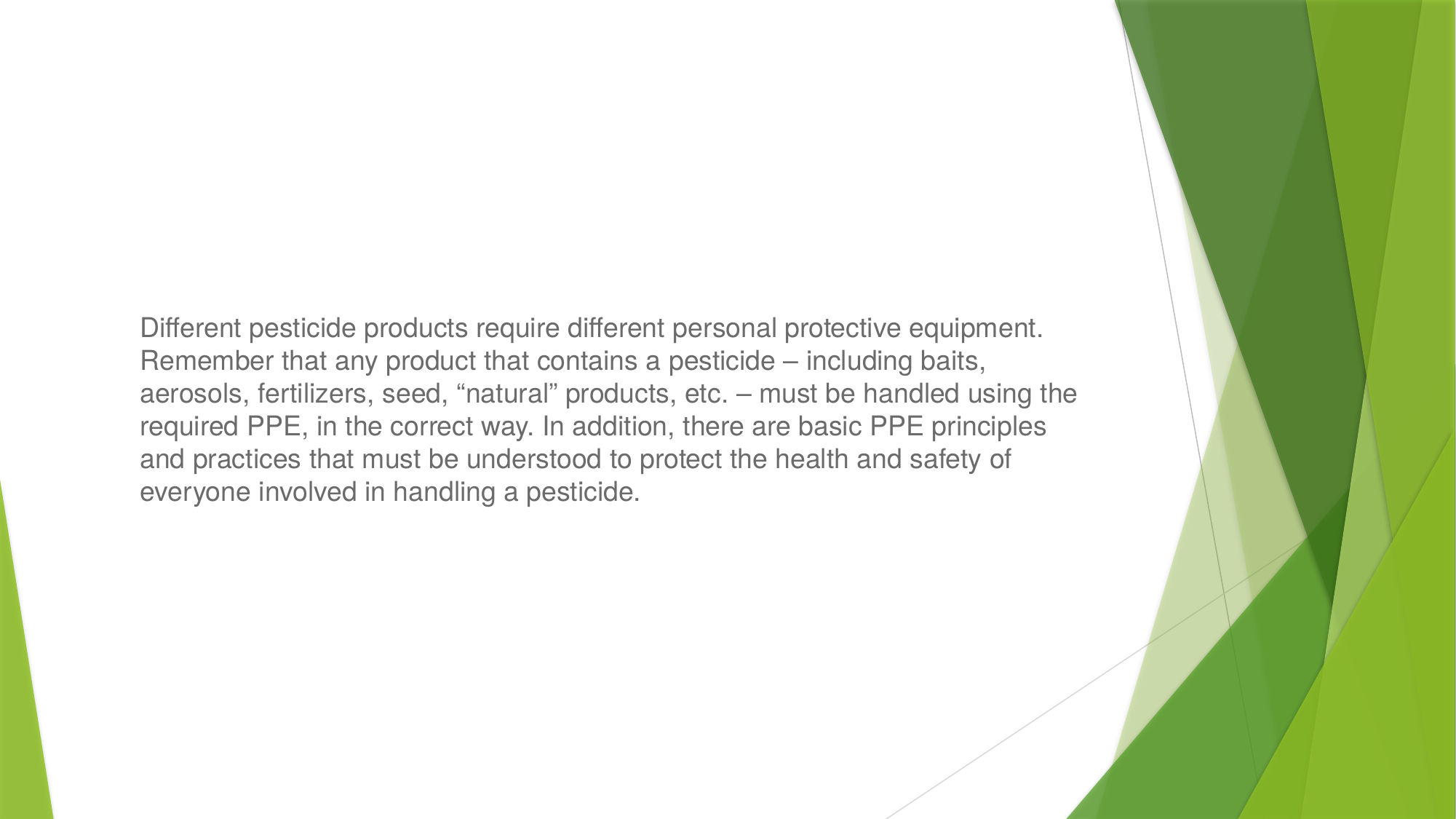

Different pesticide products require different personal protective equipment. Remember that any product that contains a pesticide – including baits, aerosols, fertilizers, seed, “natural” products, etc. – must be handled using the required PPE, in the correct way. In addition, there are basic PPE principles and practices that must be understood to protect the health and safety of everyone involved in handling a pesticide.